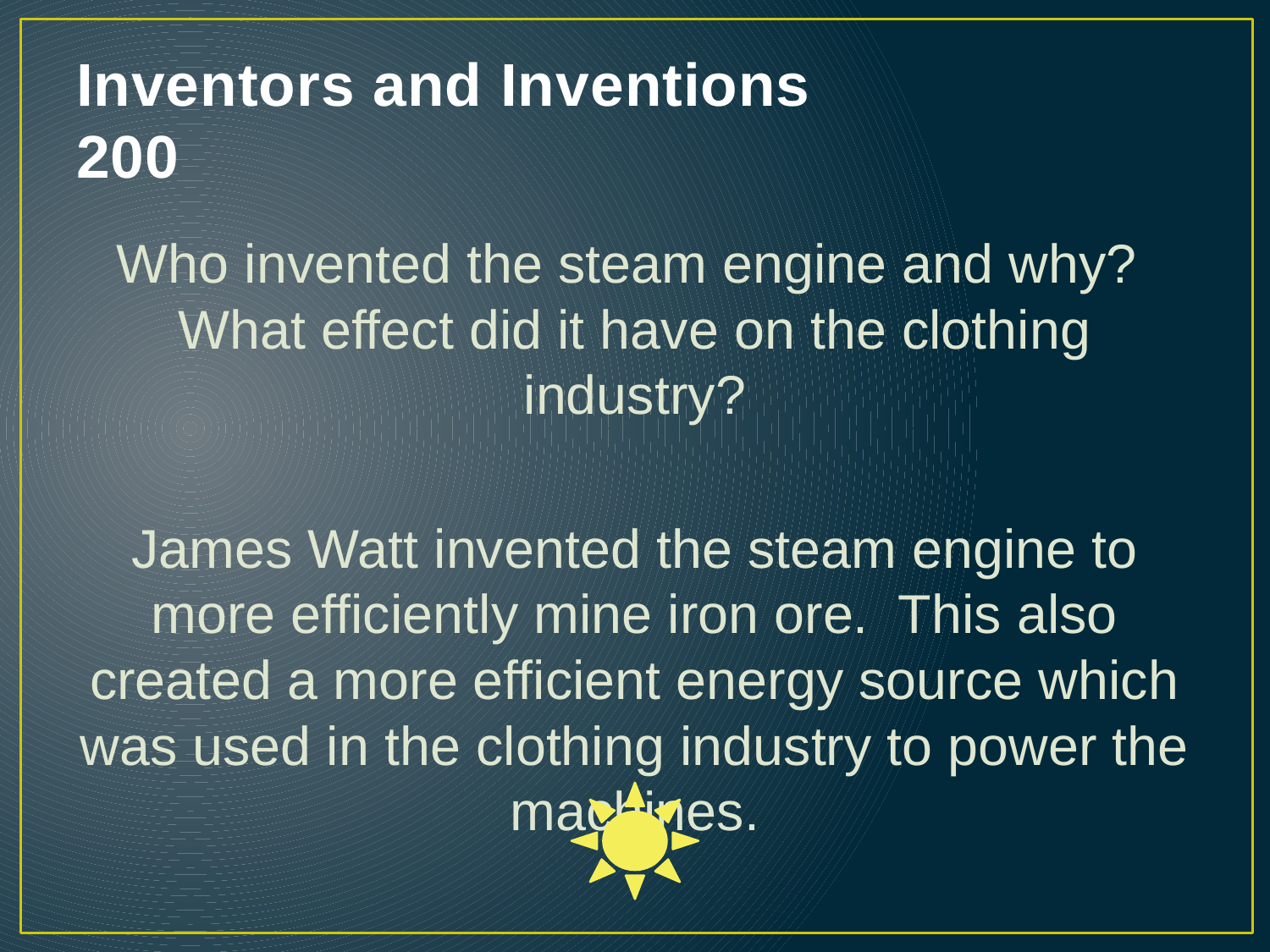

# Inventors and Inventions 200
Who invented the steam engine and why?  What effect did it have on the clothing industry?

James Watt invented the steam engine to more efficiently mine iron ore.  This also created a more efficient energy source which was used in the clothing industry to power the machines.